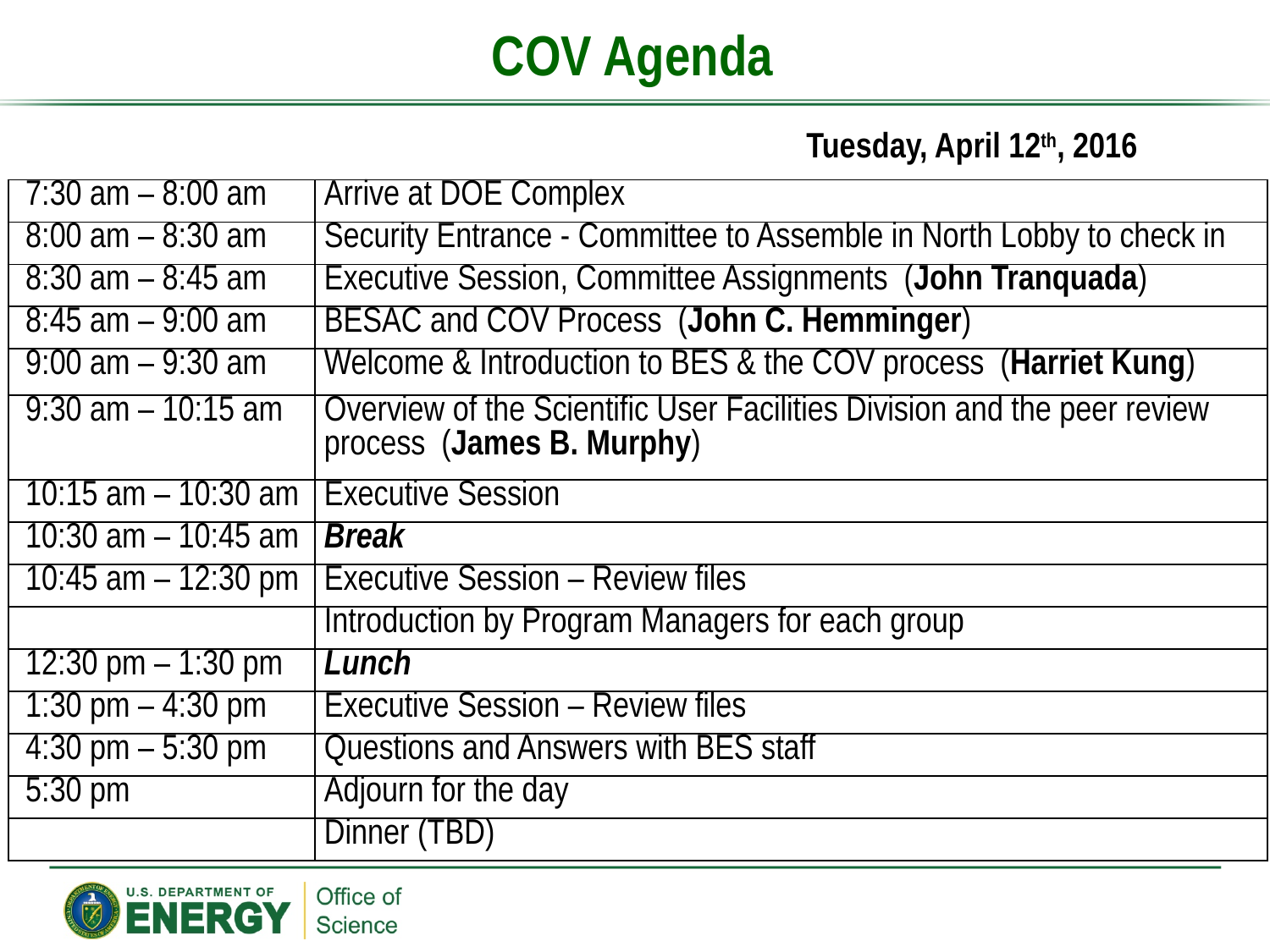

# COV Agenda
Tuesday, April 12th, 2016
| 7:30 am – 8:00 am | Arrive at DOE Complex |
| --- | --- |
| 8:00 am – 8:30 am | Security Entrance - Committee to Assemble in North Lobby to check in |
| 8:30 am – 8:45 am | Executive Session, Committee Assignments (John Tranquada) |
| 8:45 am – 9:00 am | BESAC and COV Process (John C. Hemminger) |
| 9:00 am – 9:30 am | Welcome & Introduction to BES & the COV process (Harriet Kung) |
| 9:30 am – 10:15 am | Overview of the Scientific User Facilities Division and the peer review process (James B. Murphy) |
| 10:15 am – 10:30 am | Executive Session |
| 10:30 am – 10:45 am | Break |
| 10:45 am – 12:30 pm | Executive Session – Review files |
|  | Introduction by Program Managers for each group |
| 12:30 pm – 1:30 pm | Lunch |
| 1:30 pm – 4:30 pm | Executive Session – Review files |
| 4:30 pm – 5:30 pm | Questions and Answers with BES staff |
| 5:30 pm | Adjourn for the day |
|  | Dinner (TBD) |